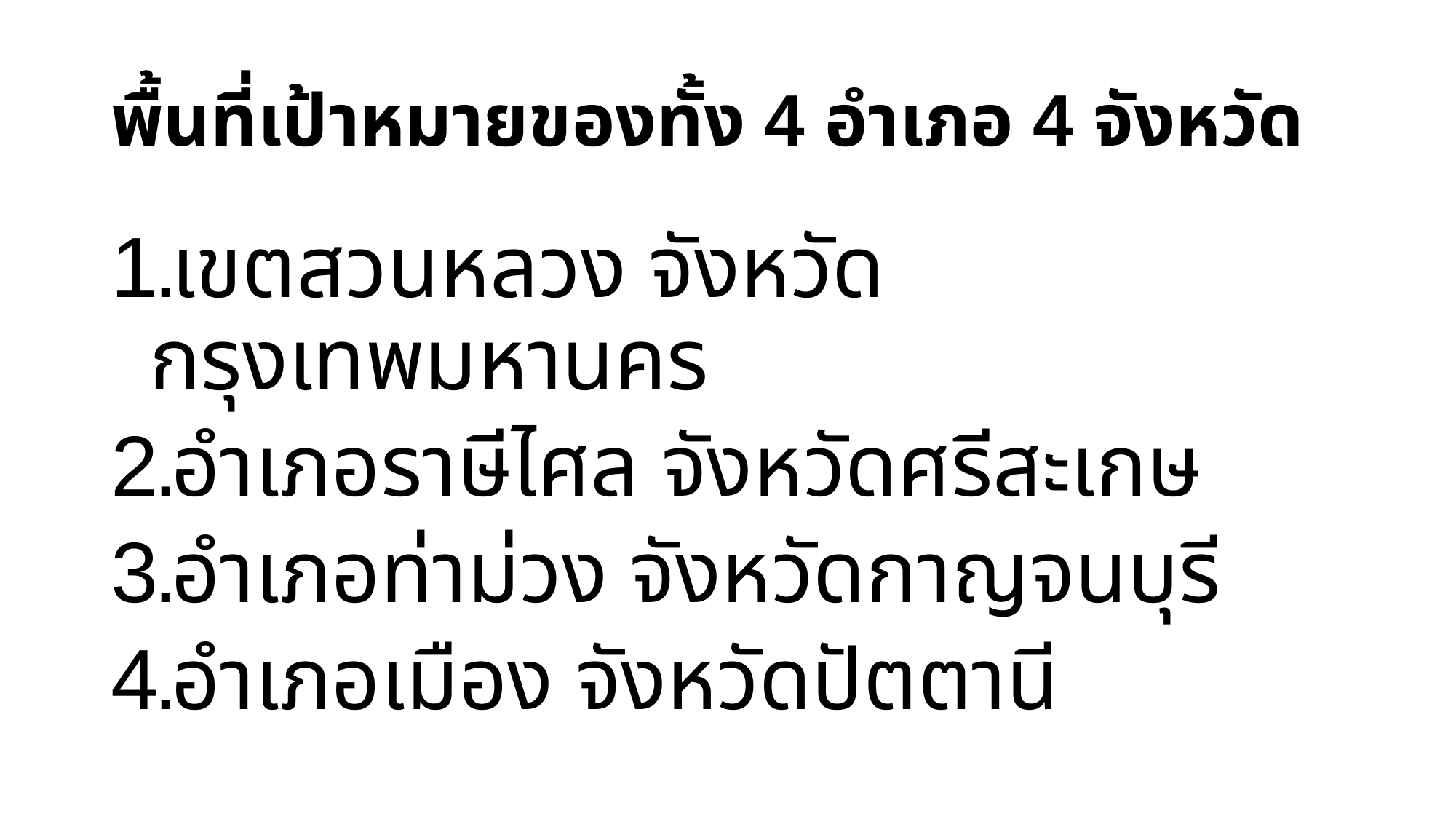

# พื้นที่เป้าหมายของทั้ง 4 อำเภอ 4 จังหวัด
เขตสวนหลวง จังหวัดกรุงเทพมหานคร
อำเภอราษีไศล จังหวัดศรีสะเกษ
อำเภอท่าม่วง จังหวัดกาญจนบุรี
อำเภอเมือง จังหวัดปัตตานี